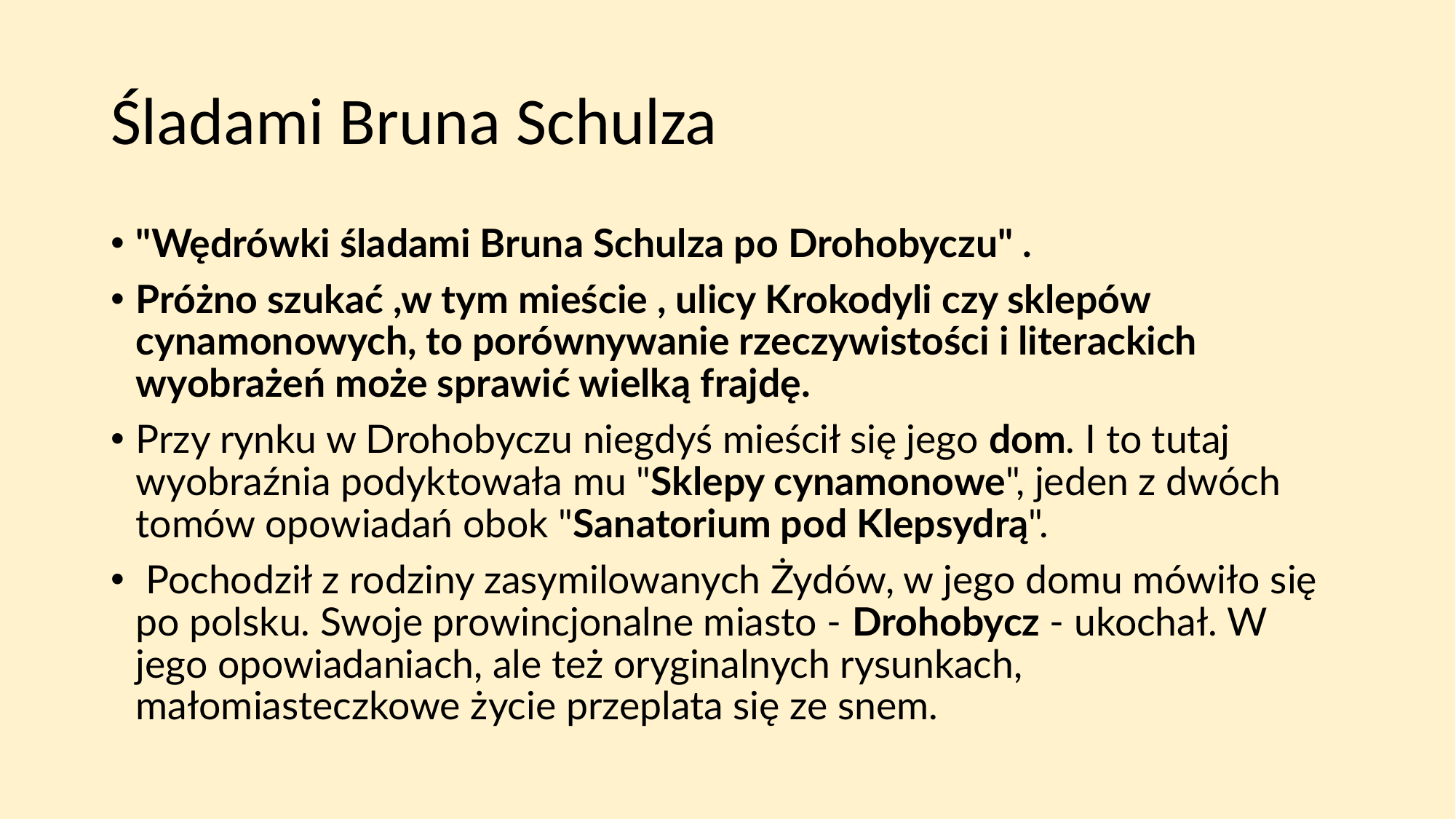

# Śladami Bruna Schulza
"Wędrówki śladami Bruna Schulza po Drohobyczu" .
Próżno szukać ,w tym mieście , ulicy Krokodyli czy sklepów cynamonowych, to porównywanie rzeczywistości i literackich wyobrażeń może sprawić wielką frajdę.
Przy rynku w Drohobyczu niegdyś mieścił się jego dom. I to tutaj wyobraźnia podyktowała mu "Sklepy cynamonowe", jeden z dwóch tomów opowiadań obok "Sanatorium pod Klepsydrą".
 Pochodził z rodziny zasymilowanych Żydów, w jego domu mówiło się po polsku. Swoje prowincjonalne miasto - Drohobycz - ukochał. W jego opowiadaniach, ale też oryginalnych rysunkach, małomiasteczkowe życie przeplata się ze snem.